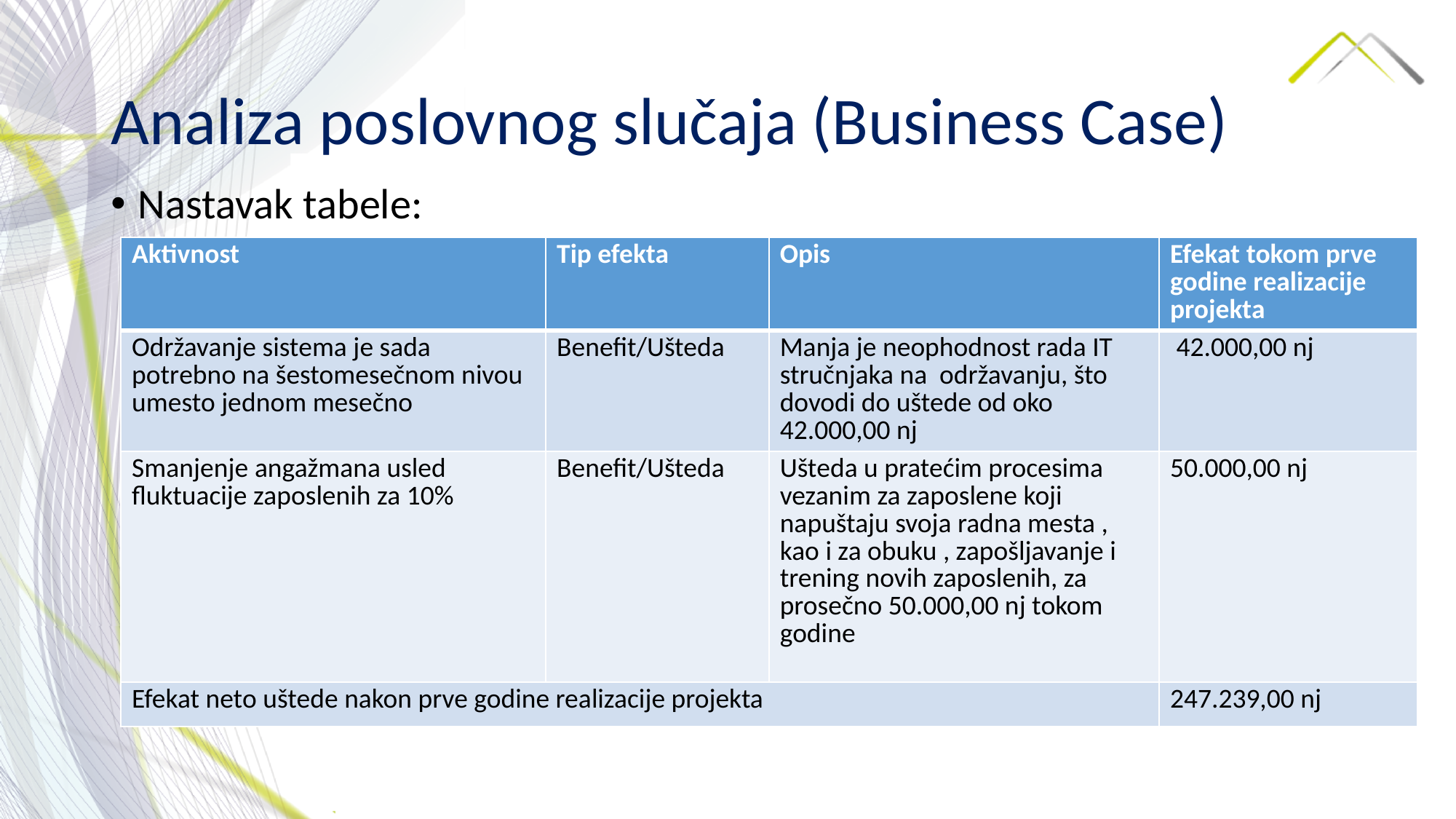

# Analiza poslovnog slučaja (Business Case)
Nastavak tabele:

| Aktivnost | Tip efekta | Opis | Efekat tokom prve godine realizacije projekta |
| --- | --- | --- | --- |
| Održavanje sistema je sada potrebno na šestomesečnom nivou umesto jednom mesečno | Benefit/Ušteda | Manja je neophodnost rada IT stručnjaka na održavanju, što dovodi do uštede od oko 42.000,00 nj | 42.000,00 nj |
| Smanjenje angažmana usled fluktuacije zaposlenih za 10% | Benefit/Ušteda | Ušteda u pratećim procesima vezanim za zaposlene koji napuštaju svoja radna mesta , kao i za obuku , zapošljavanje i trening novih zaposlenih, za prosečno 50.000,00 nj tokom godine | 50.000,00 nj |
| Efekat neto uštede nakon prve godine realizacije projekta |  |  | 247.239,00 nj |